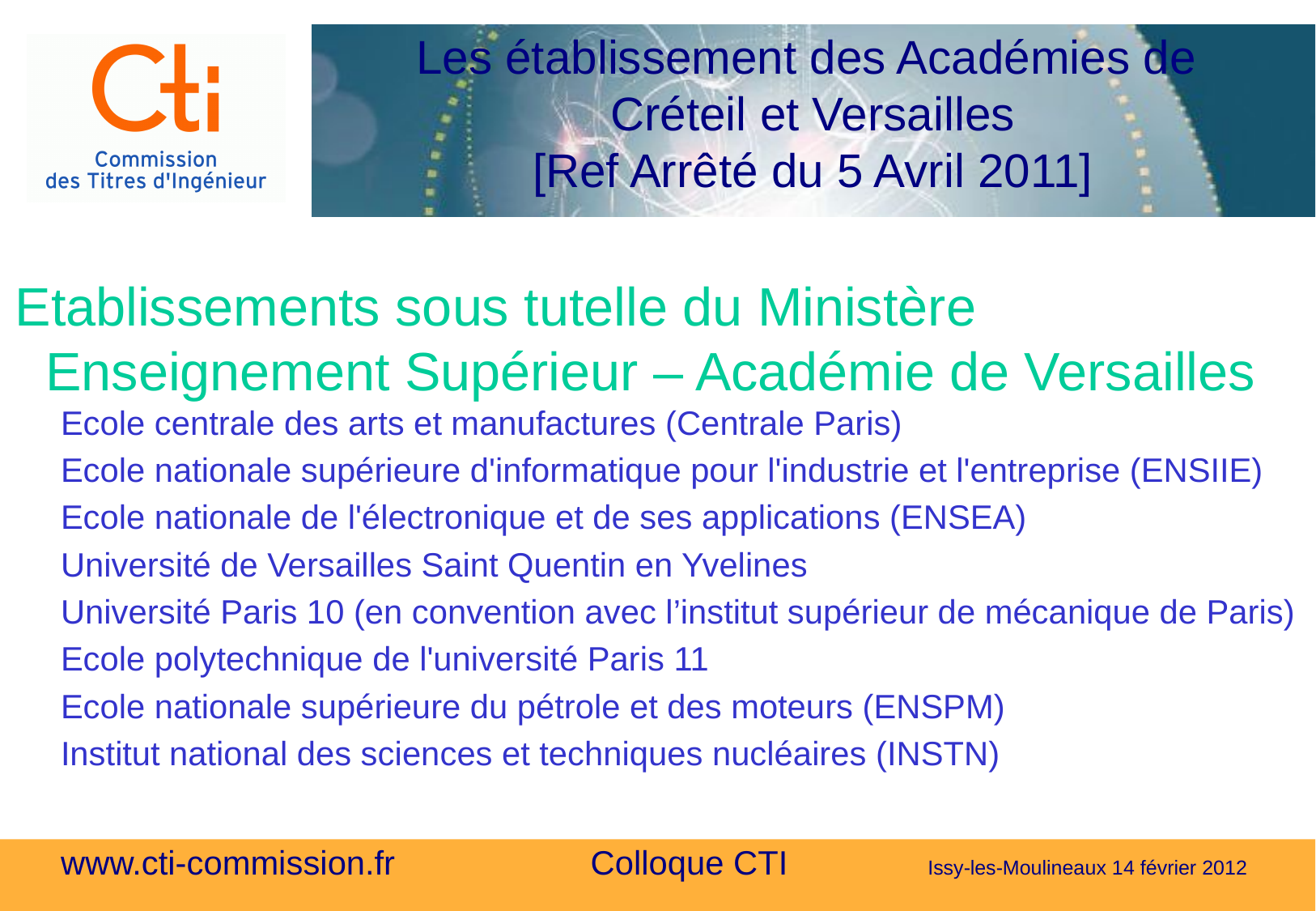

# Les établissement des Académies de Créteil et Versailles [Ref Arrêté du 5 Avril 2011]

 Etablissements sous tutelle du Ministère Enseignement Supérieur – Académie de Versailles
Ecole centrale des arts et manufactures (Centrale Paris)
Ecole nationale supérieure d'informatique pour l'industrie et l'entreprise (ENSIIE)
Ecole nationale de l'électronique et de ses applications (ENSEA)
Université de Versailles Saint Quentin en Yvelines
Université Paris 10 (en convention avec l’institut supérieur de mécanique de Paris)
Ecole polytechnique de l'université Paris 11
Ecole nationale supérieure du pétrole et des moteurs (ENSPM)
Institut national des sciences et techniques nucléaires (INSTN)